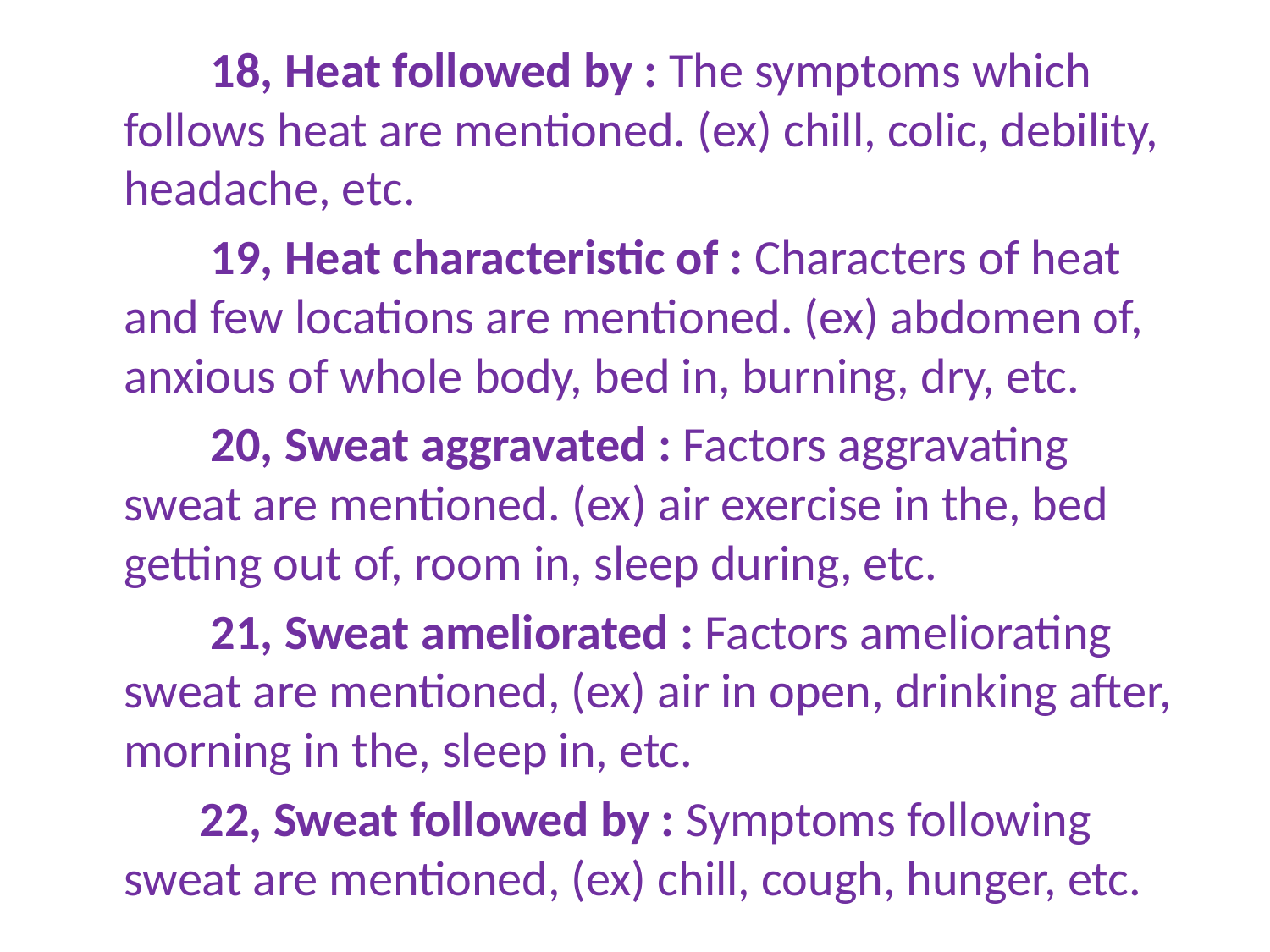

18, Heat followed by : The symptoms which follows heat are mentioned. (ex) chill, colic, debility, headache, etc.
            19, Heat characteristic of : Characters of heat and few locations are mentioned. (ex) abdomen of, anxious of whole body, bed in, burning, dry, etc.
            20, Sweat aggravated : Factors aggravating sweat are mentioned. (ex) air exercise in the, bed getting out of, room in, sleep during, etc.
            21, Sweat ameliorated : Factors ameliorating sweat are mentioned, (ex) air in open, drinking after, morning in the, sleep in, etc.
           22, Sweat followed by : Symptoms following sweat are mentioned, (ex) chill, cough, hunger, etc.